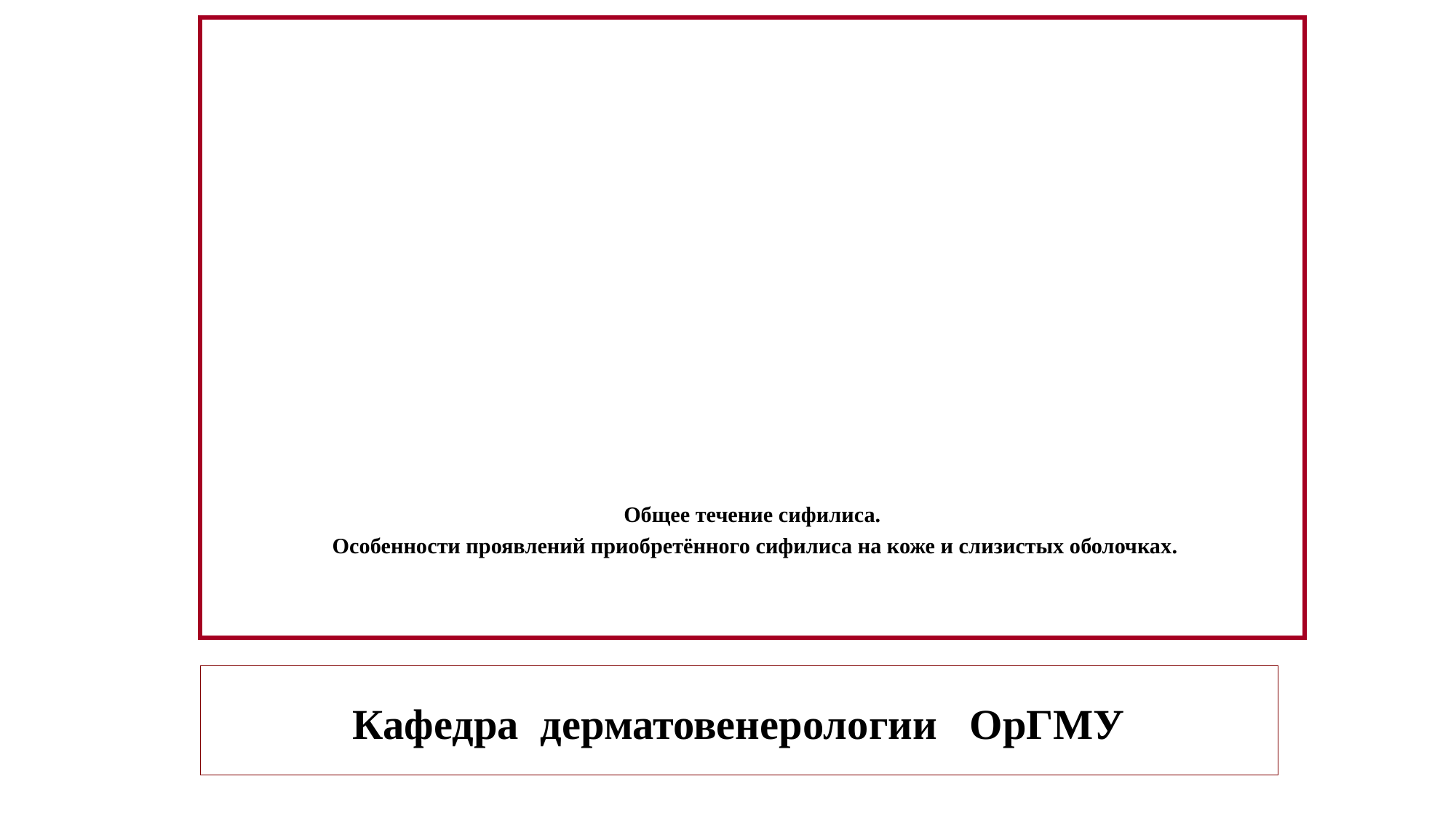

# Общее течение сифилиса. Особенности проявлений приобретённого сифилиса на коже и слизистых оболочках.
Кафедра  дерматовенерологии   ОрГМУ